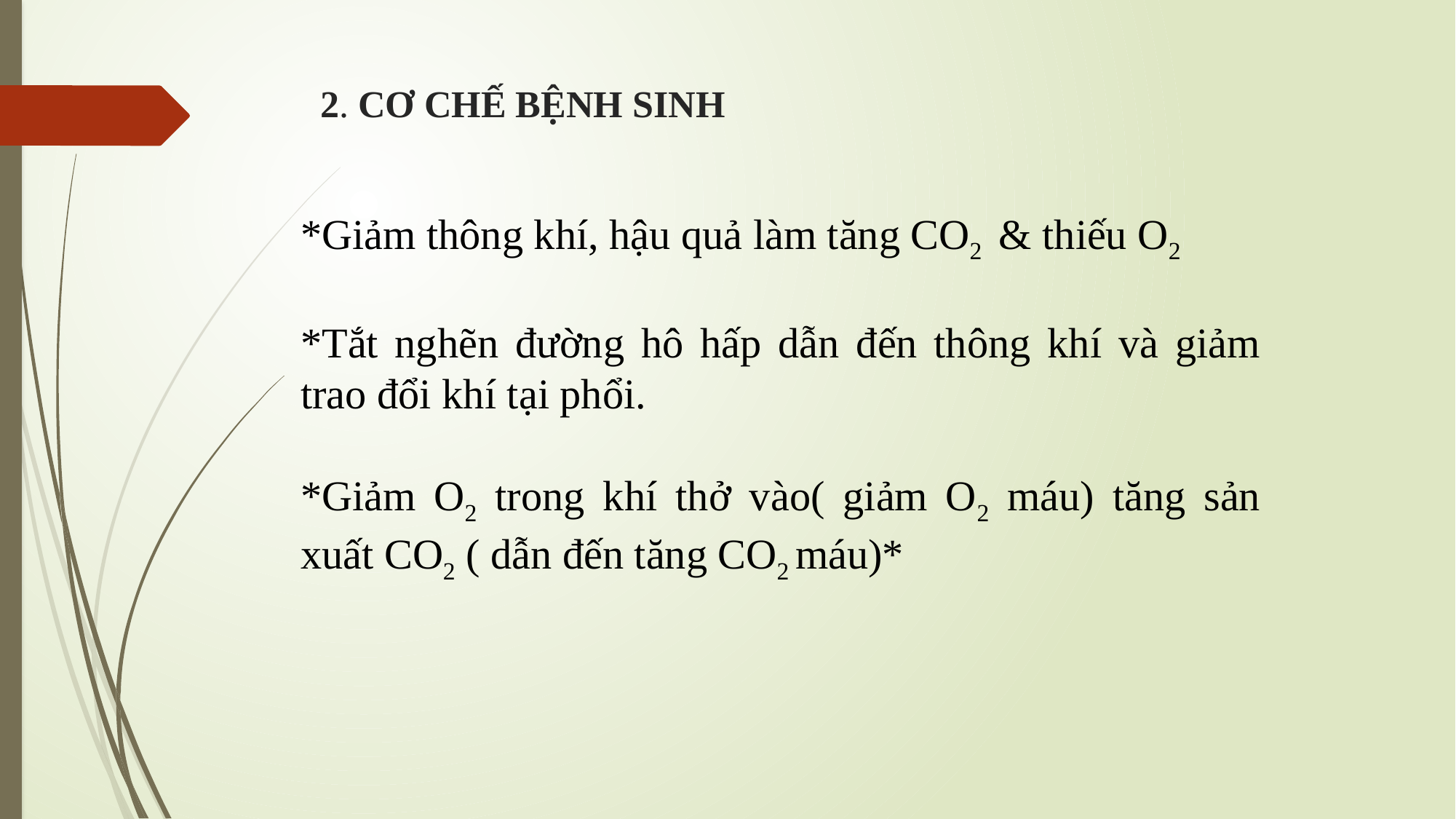

# 2. CƠ CHẾ BỆNH SINH
*Giảm thông khí, hậu quả làm tăng CO2  & thiếu O2

*Tắt nghẽn đường hô hấp dẫn đến thông khí và giảm trao đổi khí tại phổi.

*Giảm O2 trong khí thở vào( giảm O2 máu) tăng sản xuất CO2 ( dẫn đến tăng CO2 máu)*